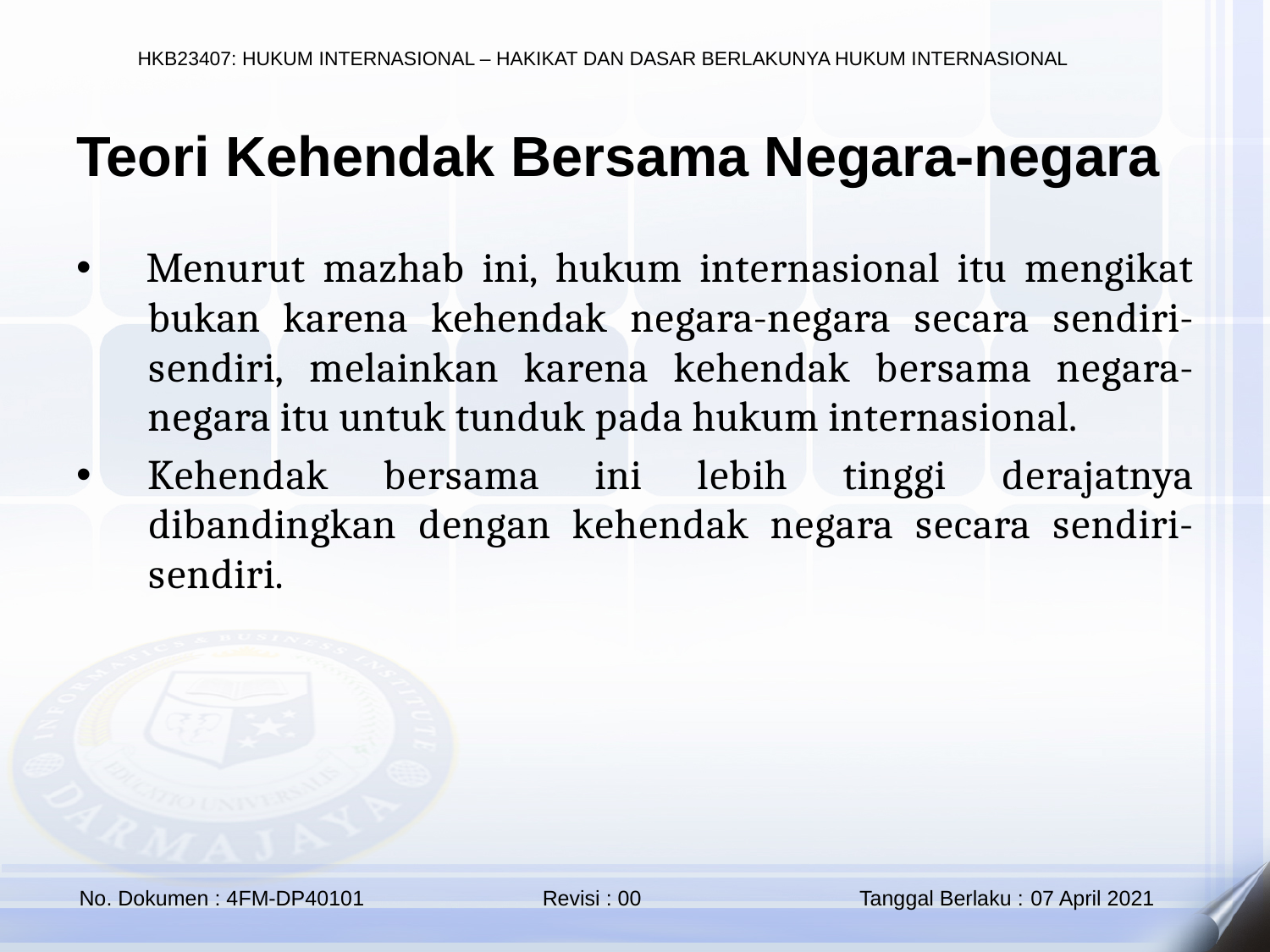

Teori Kehendak Bersama Negara-negara
Menurut mazhab ini, hukum internasional itu mengikat bukan karena kehendak negara-negara secara sendiri-sendiri, melainkan karena kehendak bersama negara-negara itu untuk tunduk pada hukum internasional.
Kehendak bersama ini lebih tinggi derajatnya dibandingkan dengan kehendak negara secara sendiri-sendiri.